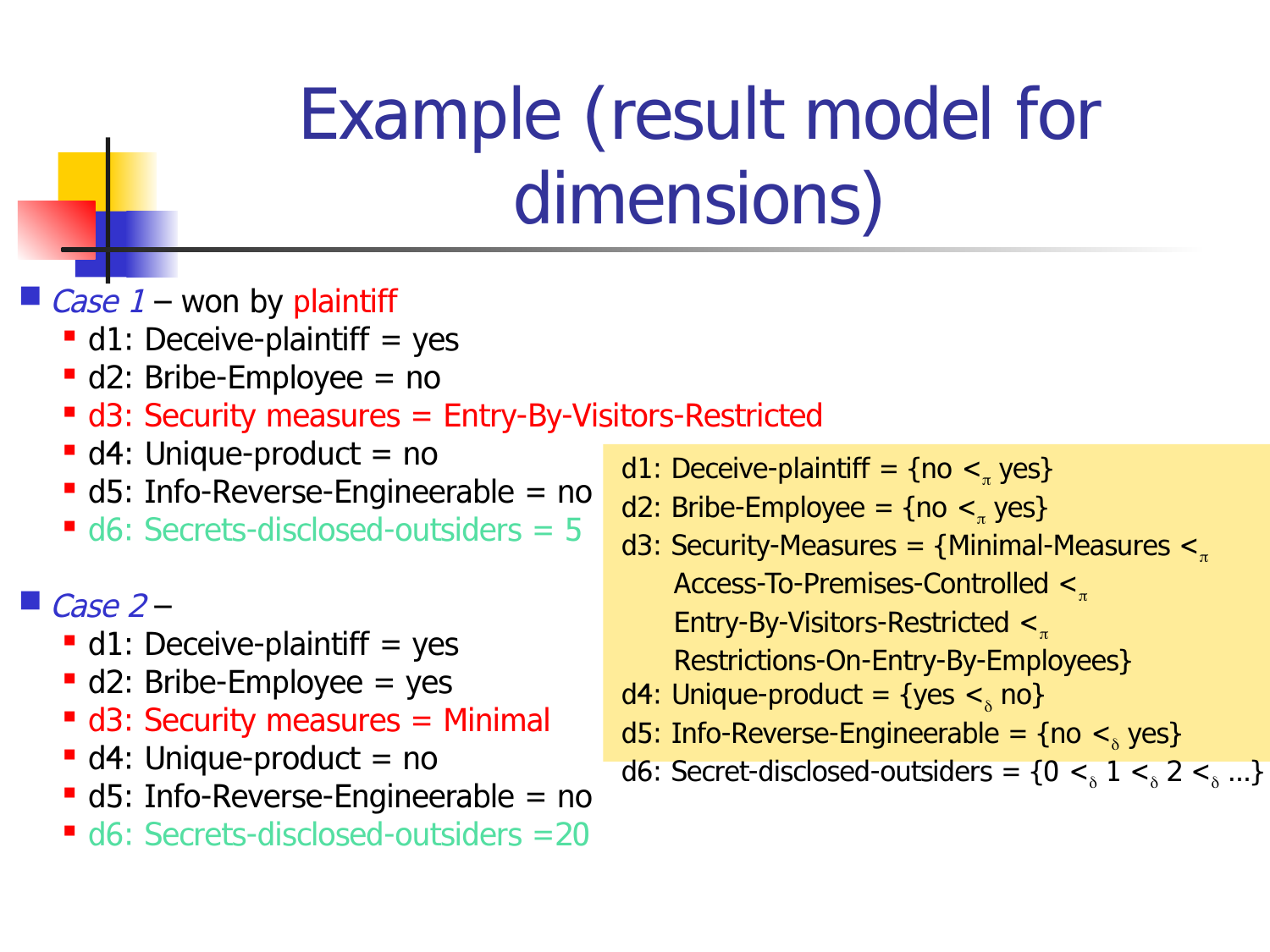

# Example (result model for dimensions)
Case 1 – won by plaintiff
d1: Deceive-plaintiff = yes
d2: Bribe-Employee = no
d3: Security measures = Entry-By-Visitors-Restricted
d4: Unique-product = no
d5: Info-Reverse-Engineerable = no
d6: Secrets-disclosed-outsiders = 5

Case 2 –
d1: Deceive-plaintiff = yes
d2: Bribe-Employee = yes
d3: Security measures = Minimal
d4: Unique-product = no
d5: Info-Reverse-Engineerable = no
d6: Secrets-disclosed-outsiders =20

d1: Deceive-plaintiff = {no <π yes}
d2: Bribe-Employee = {no <π yes}
d3: Security-Measures = {Minimal-Measures <π
      Access-To-Premises-Controlled <π
      Entry-By-Visitors-Restricted <π
      Restrictions-On-Entry-By-Employees}
d4: Unique-product = {yes <δ no}
d5: Info-Reverse-Engineerable = {no <δ yes}
d6: Secret-disclosed-outsiders = {0 <δ 1 <δ 2 <δ …}